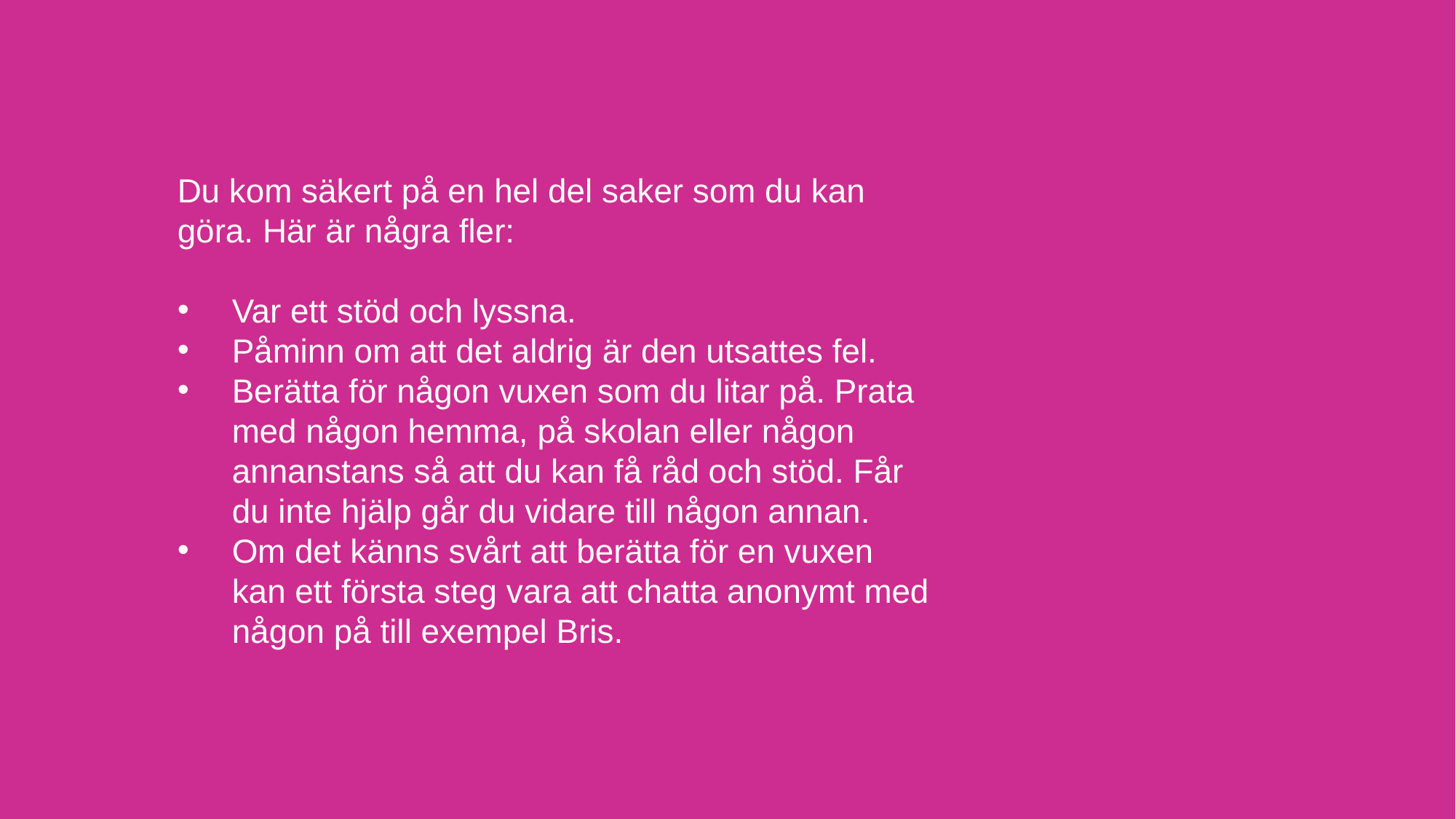

Du kom säkert på en hel del saker som du kan göra. Här är några fler:

Var ett stöd och lyssna.
Påminn om att det aldrig är den utsattes fel.
Berätta för någon vuxen som du litar på. Prata med någon hemma, på skolan eller någon annanstans så att du kan få råd och stöd. Får du inte hjälp går du vidare till någon annan.
Om det känns svårt att berätta för en vuxen kan ett första steg vara att chatta anonymt med någon på till exempel Bris.
# Återkoppling: Hur kan jag hjälpa någon?